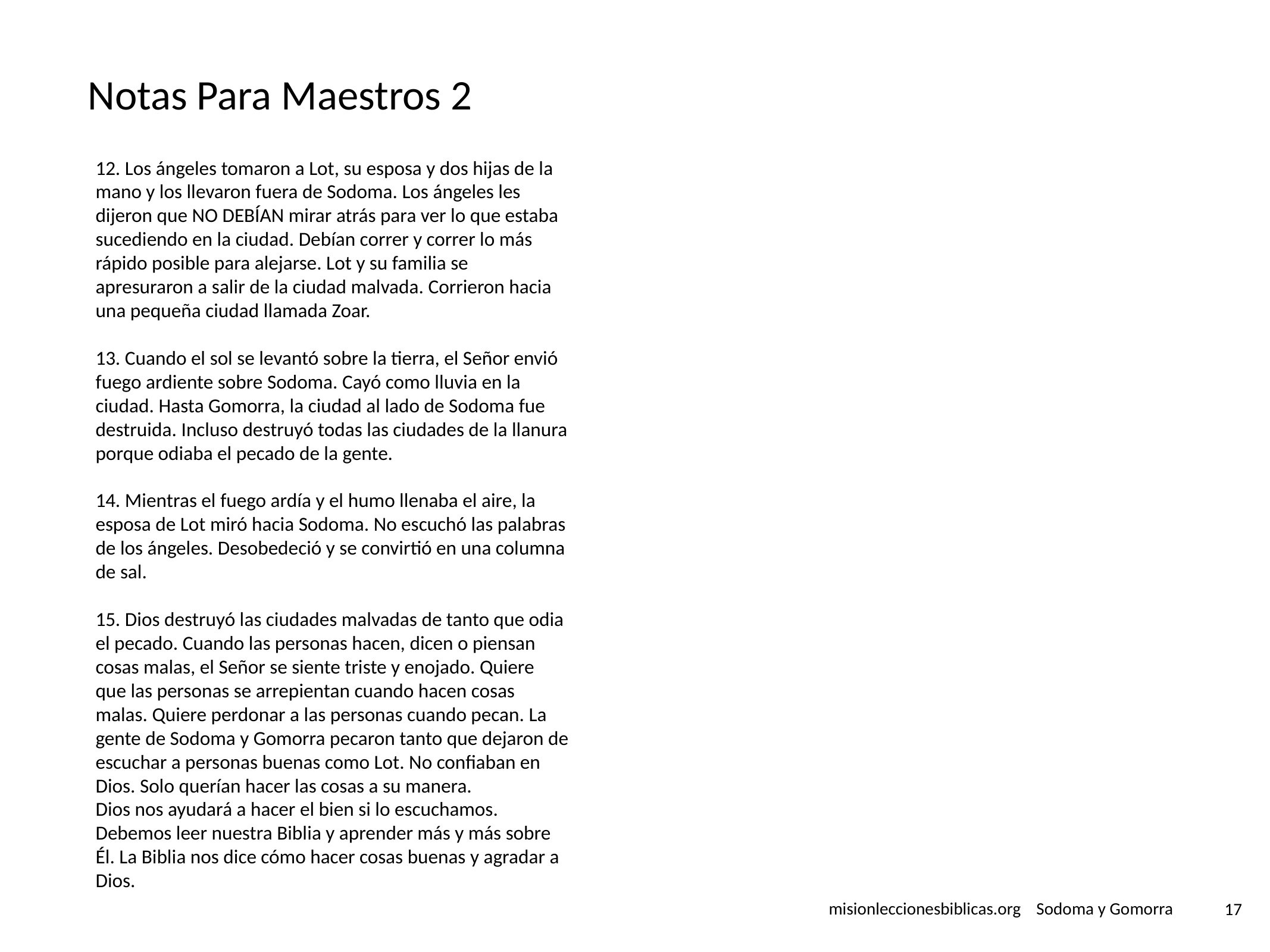

# Notas Para Maestros 2
12. Los ángeles tomaron a Lot, su esposa y dos hijas de la mano y los llevaron fuera de Sodoma. Los ángeles les dijeron que NO DEBÍAN mirar atrás para ver lo que estaba sucediendo en la ciudad. Debían correr y correr lo más rápido posible para alejarse. Lot y su familia se apresuraron a salir de la ciudad malvada. Corrieron hacia una pequeña ciudad llamada Zoar.

13. Cuando el sol se levantó sobre la tierra, el Señor envió fuego ardiente sobre Sodoma. Cayó como lluvia en la ciudad. Hasta Gomorra, la ciudad al lado de Sodoma fue destruida. Incluso destruyó todas las ciudades de la llanura porque odiaba el pecado de la gente.

14. Mientras el fuego ardía y el humo llenaba el aire, la esposa de Lot miró hacia Sodoma. No escuchó las palabras de los ángeles. Desobedeció y se convirtió en una columna de sal.

15. Dios destruyó las ciudades malvadas de tanto que odia el pecado. Cuando las personas hacen, dicen o piensan cosas malas, el Señor se siente triste y enojado. Quiere que las personas se arrepientan cuando hacen cosas malas. Quiere perdonar a las personas cuando pecan. La gente de Sodoma y Gomorra pecaron tanto que dejaron de escuchar a personas buenas como Lot. No confiaban en Dios. Solo querían hacer las cosas a su manera.
Dios nos ayudará a hacer el bien si lo escuchamos. Debemos leer nuestra Biblia y aprender más y más sobre Él. La Biblia nos dice cómo hacer cosas buenas y agradar a Dios.

    misionleccionesbiblicas.org    Sodoma y Gomorra
17